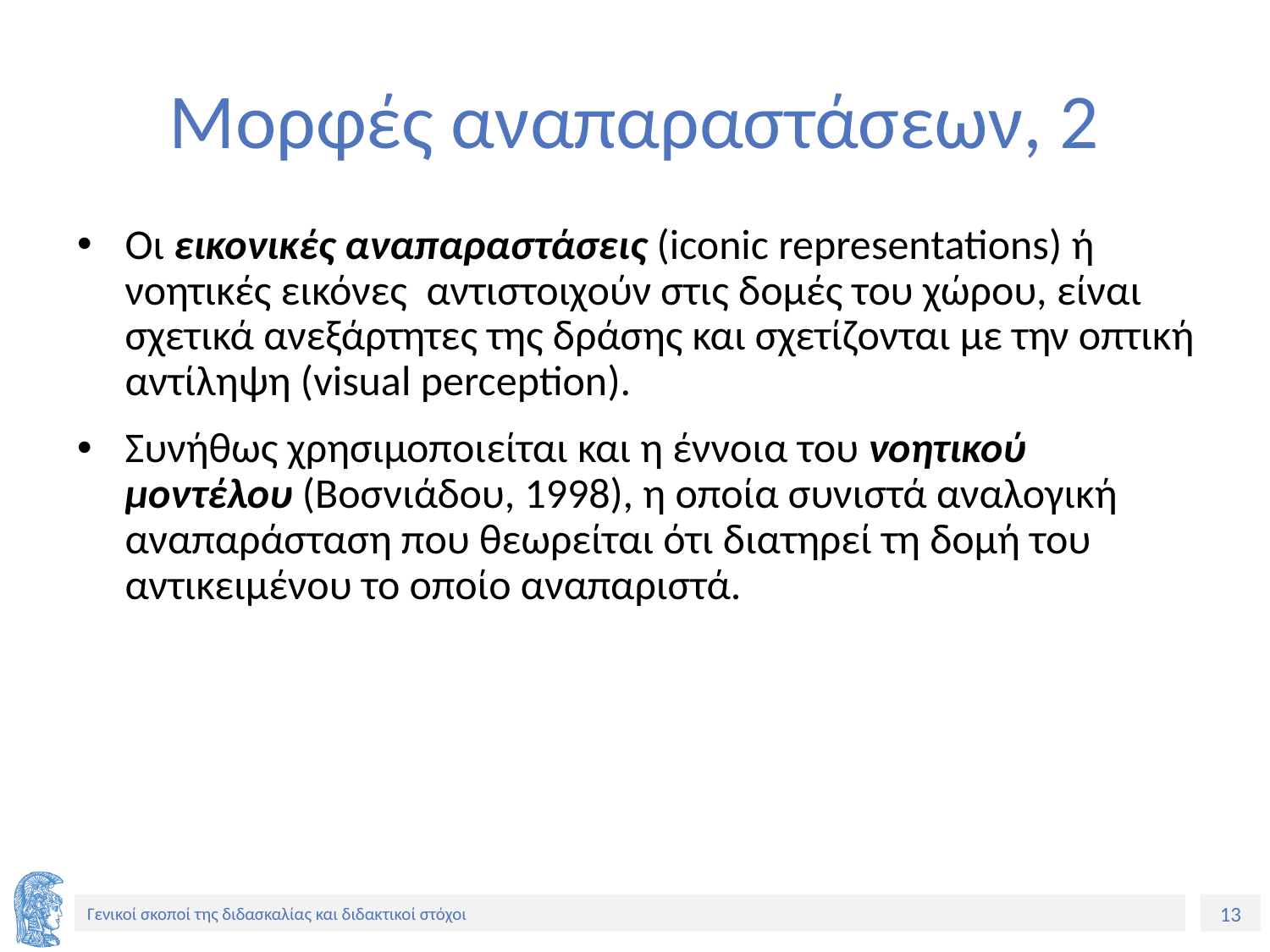

# Μορφές αναπαραστάσεων, 2
Οι εικονικές αναπαραστάσεις (iconic representations) ή νοητικές εικόνες  αντιστοιχούν στις δομές του χώρου, είναι σχετικά ανεξάρτητες της δράσης και σχετίζονται με την οπτική αντίληψη (visual perception).
Συνήθως χρησιμοποιείται και η έννοια του νοητικού μοντέλου (Βοσνιάδου, 1998), η οποία συνιστά αναλογική αναπαράσταση που θεωρείται ότι διατηρεί τη δομή του αντικειμένου το οποίο αναπαριστά.